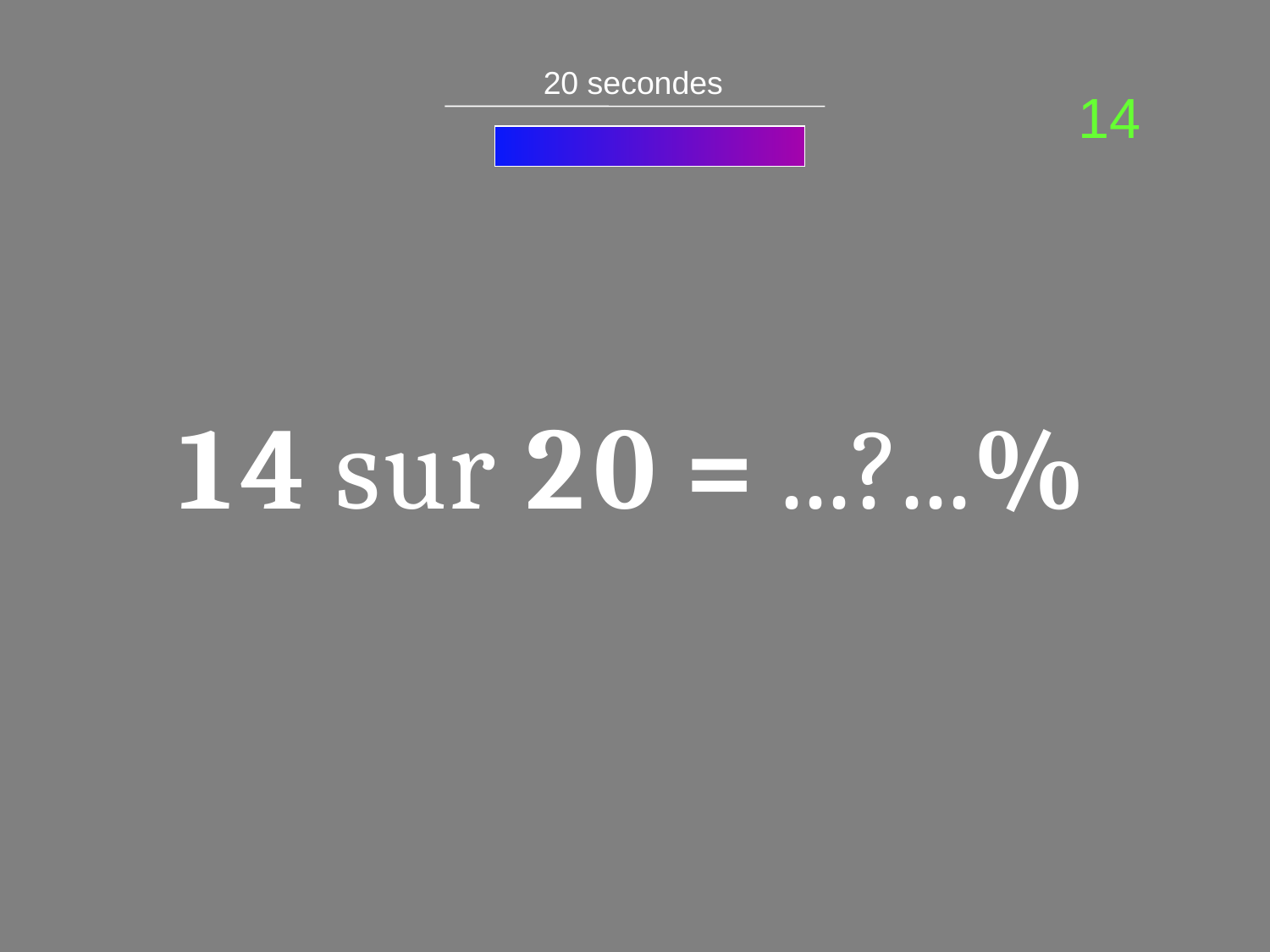

20 secondes

14

14 sur 20 = ...?...%